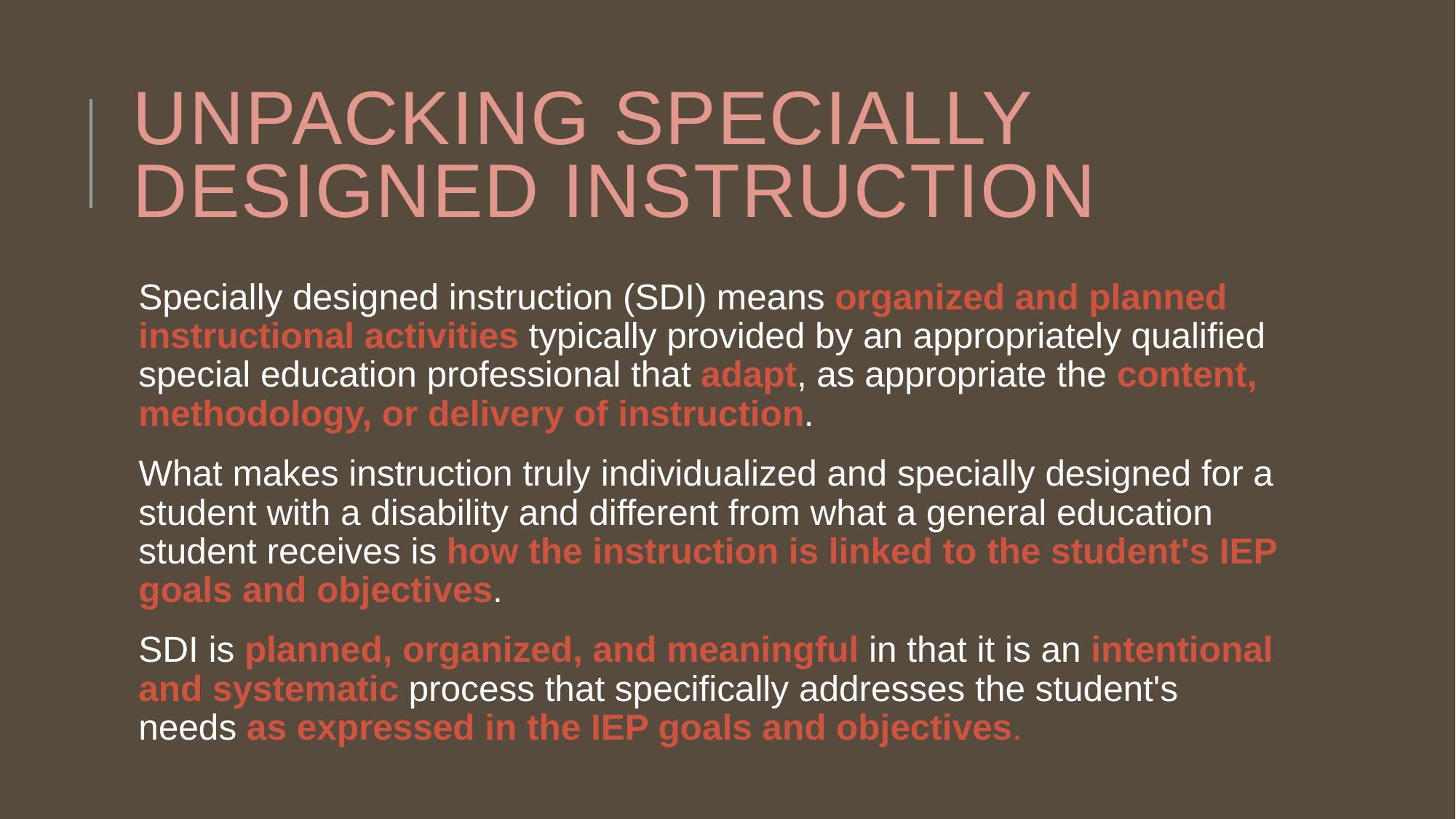

# Unpacking Specially Designed Instruction
Specially designed instruction (SDI) means organized and planned instructional activities typically provided by an appropriately qualified special education professional that adapt, as appropriate the content, methodology, or delivery of instruction.
What makes instruction truly individualized and specially designed for a student with a disability and different from what a general education student receives is how the instruction is linked to the student's IEP goals and objectives.
SDI is planned, organized, and meaningful in that it is an intentional and systematic process that specifically addresses the student's needs as expressed in the IEP goals and objectives.